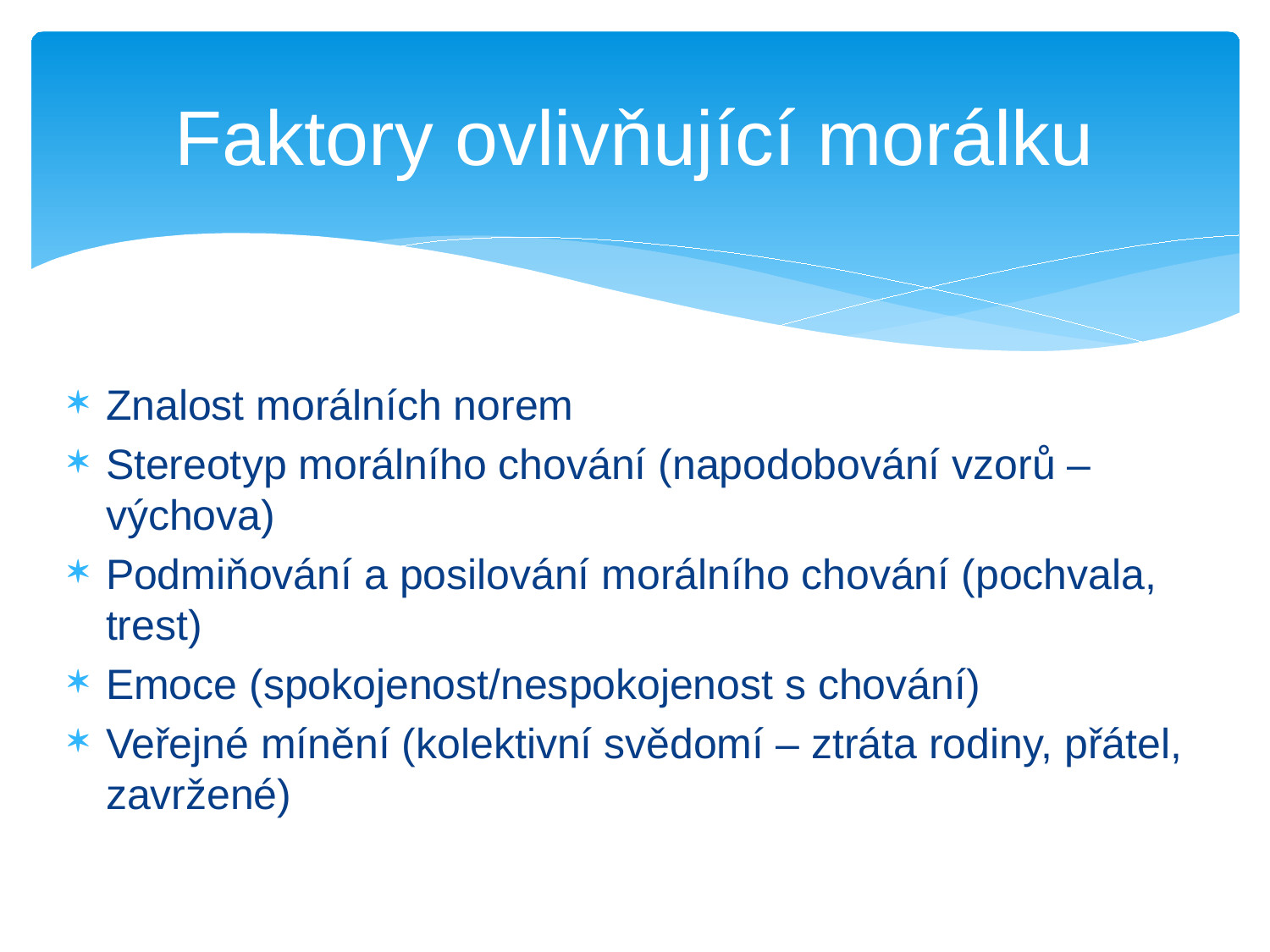

# Faktory ovlivňující morálku
Znalost morálních norem
Stereotyp morálního chování (napodobování vzorů – výchova)
Podmiňování a posilování morálního chování (pochvala, trest)
Emoce (spokojenost/nespokojenost s chování)
Veřejné mínění (kolektivní svědomí – ztráta rodiny, přátel, zavržené)